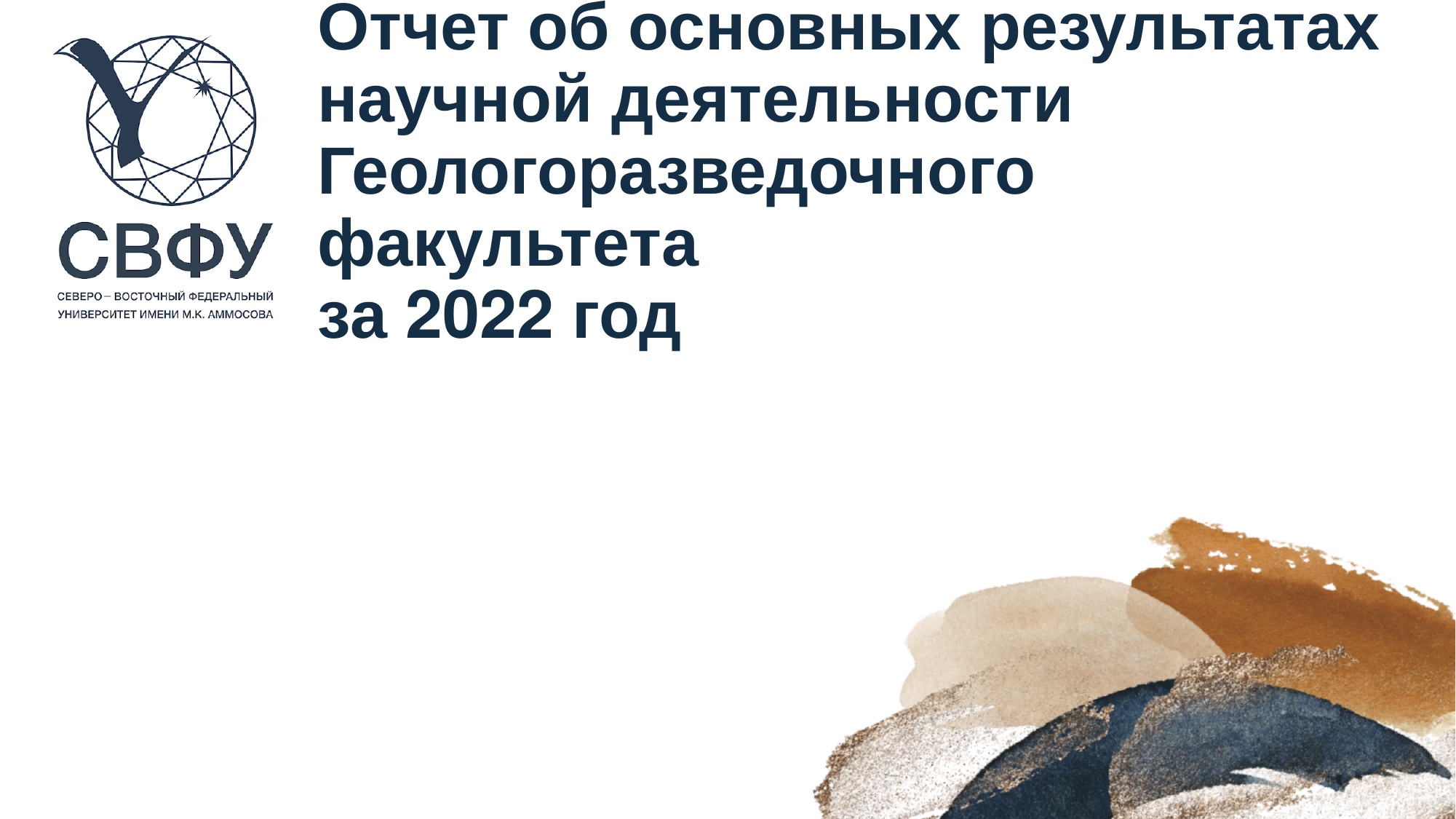

# Отчет об основных результатах научной деятельности Геологоразведочного факультета за 2022 год